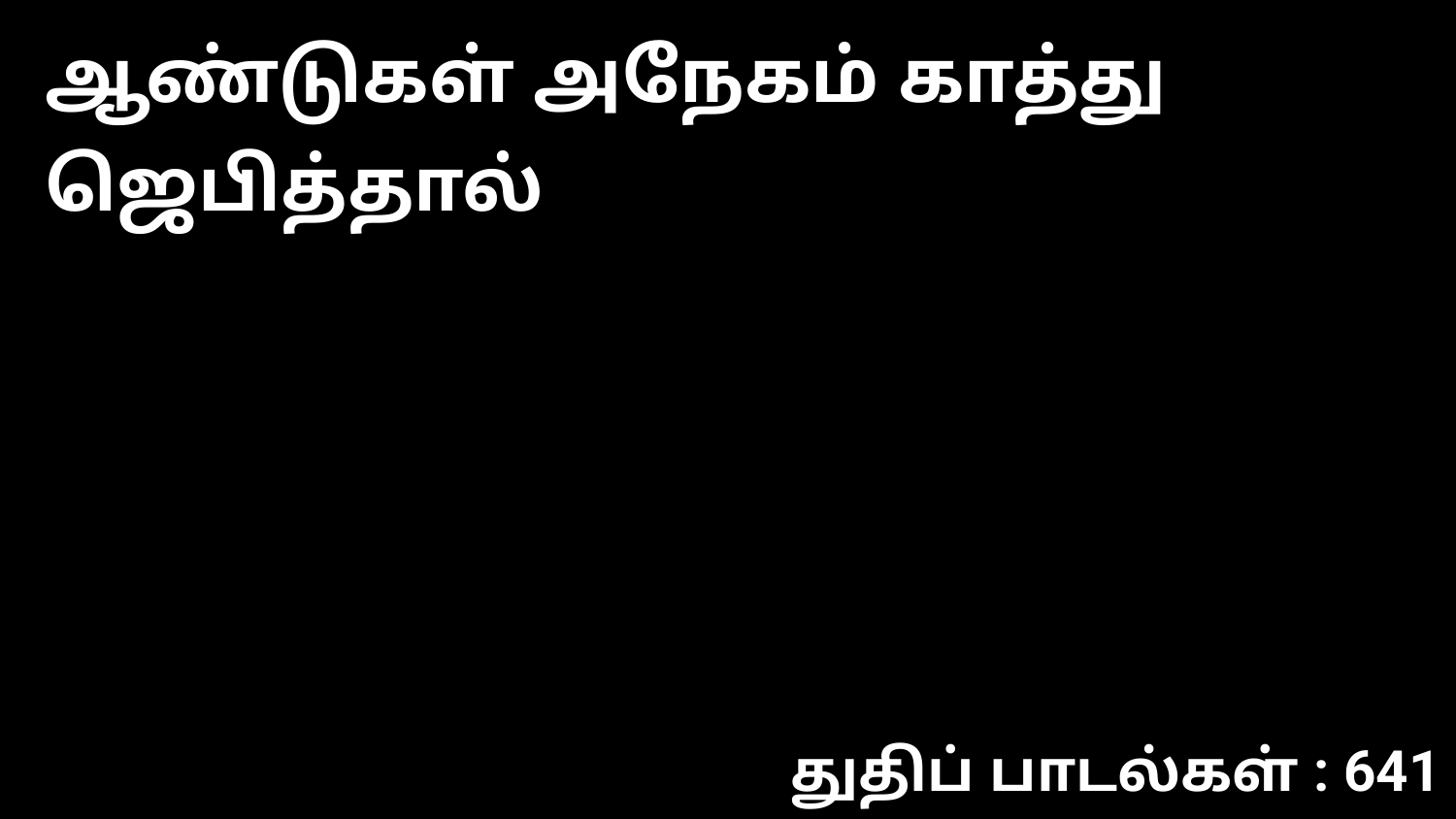

ஆண்டுகள் அநேகம் காத்து ஜெபித்தால்
துதிப் பாடல்கள் : 641